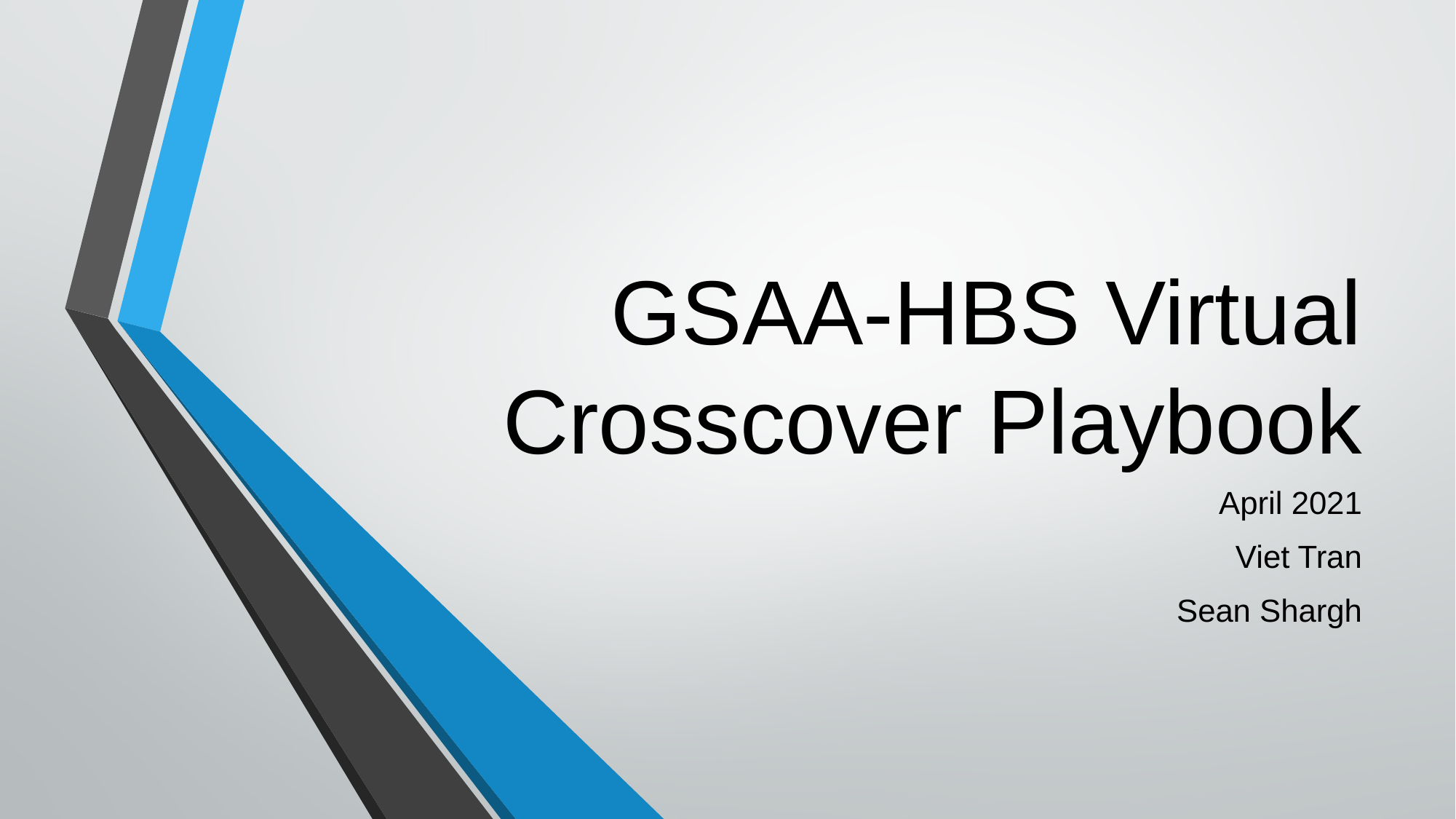

# GSAA-HBS Virtual Crosscover Playbook
April 2021
Viet Tran
Sean Shargh